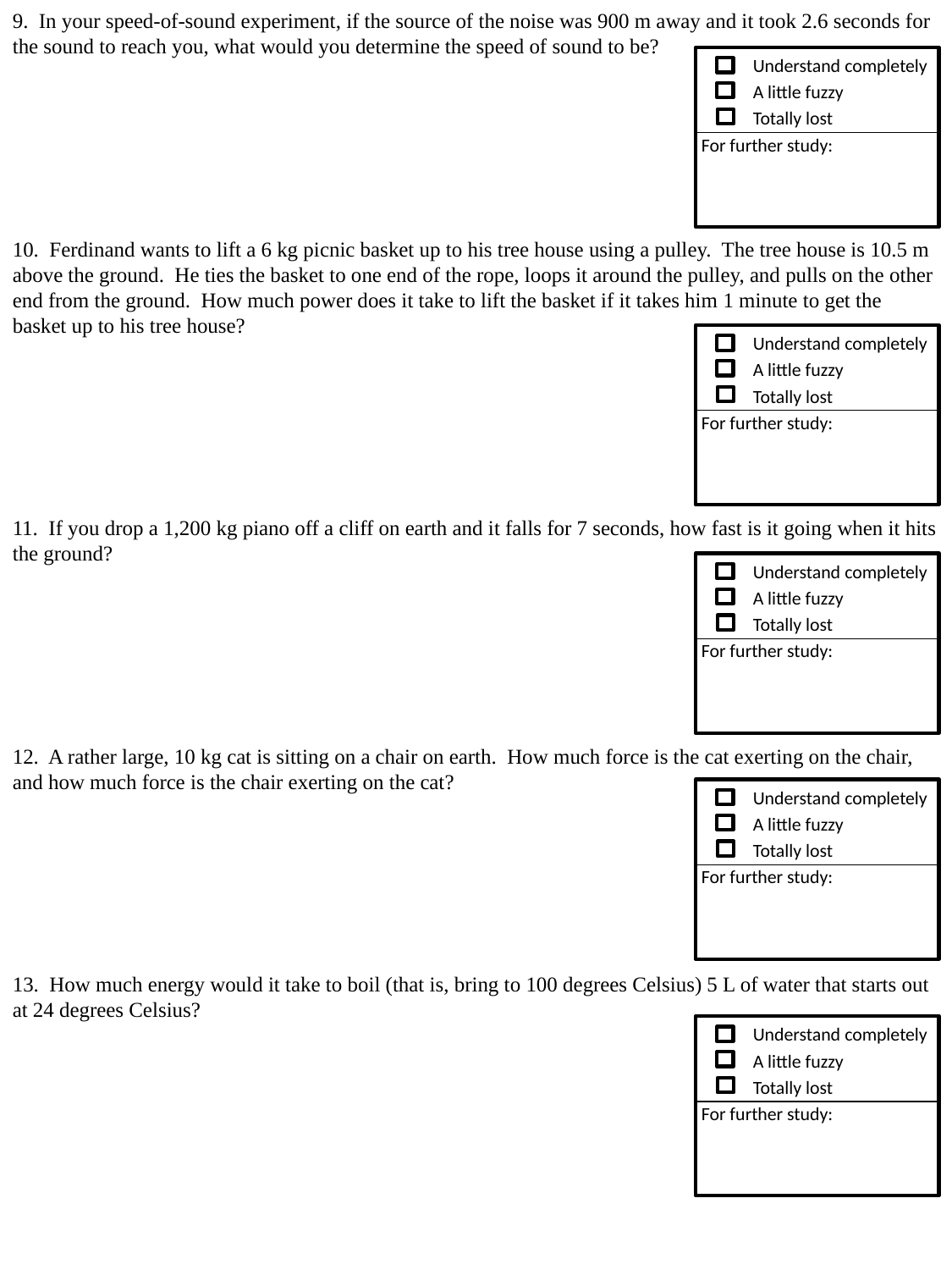

9.  In your speed-of-sound experiment, if the source of the noise was 900 m away and it took 2.6 seconds for the sound to reach you, what would you determine the speed of sound to be?

10.  Ferdinand wants to lift a 6 kg picnic basket up to his tree house using a pulley.  The tree house is 10.5 m above the ground.  He ties the basket to one end of the rope, loops it around the pulley, and pulls on the other end from the ground.  How much power does it take to lift the basket if it takes him 1 minute to get the basket up to his tree house?

11.  If you drop a 1,200 kg piano off a cliff on earth and it falls for 7 seconds, how fast is it going when it hits the ground?

12.  A rather large, 10 kg cat is sitting on a chair on earth.  How much force is the cat exerting on the chair, and how much force is the chair exerting on the cat?

13.  How much energy would it take to boil (that is, bring to 100 degrees Celsius) 5 L of water that starts out at 24 degrees Celsius?

Understand completely
A little fuzzy
Totally lost

For further study:
Understand completely
A little fuzzy
Totally lost

For further study:
Understand completely
A little fuzzy
Totally lost

For further study:
Understand completely
A little fuzzy
Totally lost

For further study:
Understand completely
A little fuzzy
Totally lost

For further study: